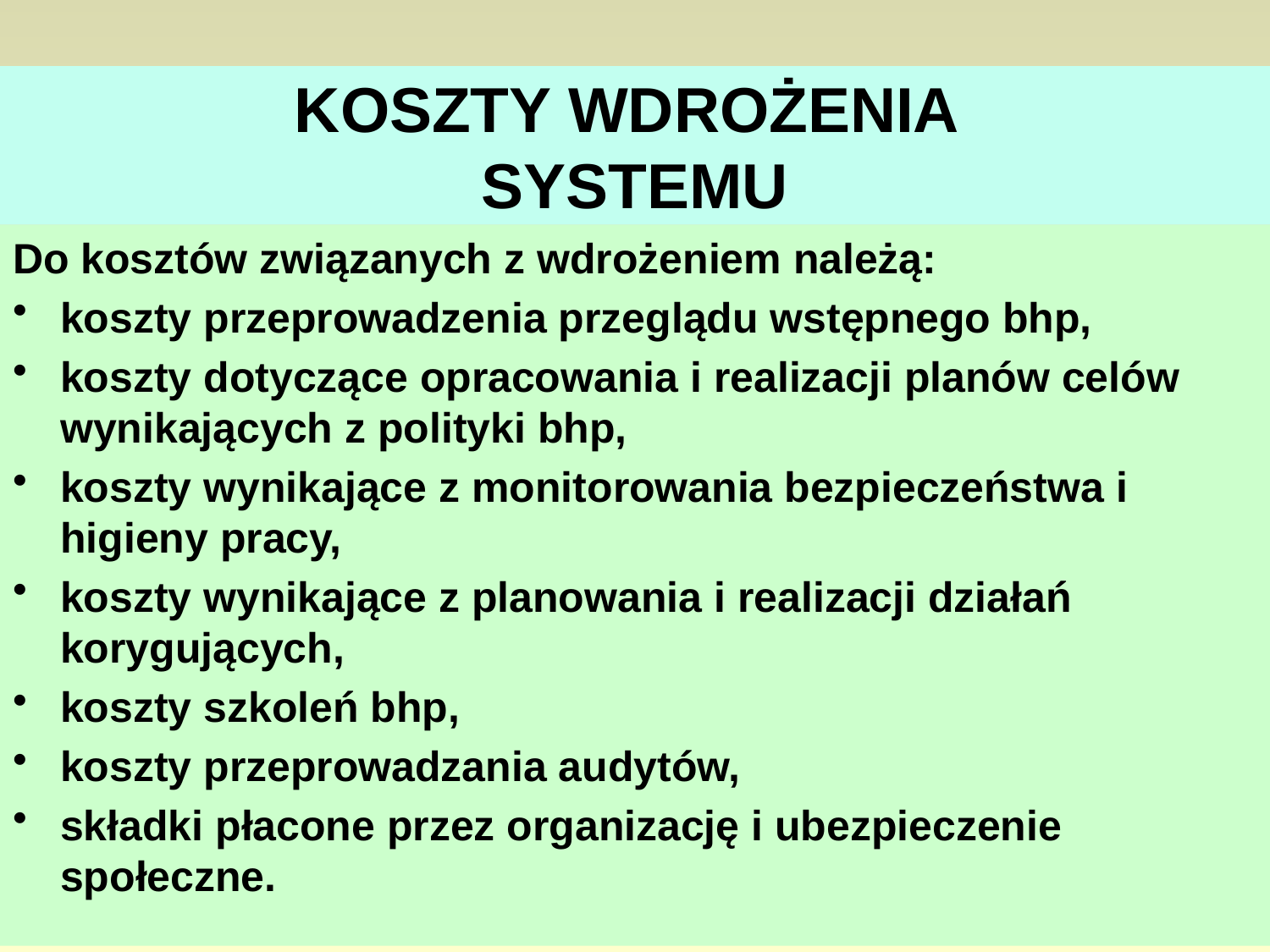

# KOSZTY WDROŻENIA SYSTEMU
Do kosztów związanych z wdrożeniem należą:
koszty przeprowadzenia przeglądu wstępnego bhp,
koszty dotyczące opracowania i realizacji planów celów wynikających z polityki bhp,
koszty wynikające z monitorowania bezpieczeństwa i higieny pracy,
koszty wynikające z planowania i realizacji działań korygujących,
koszty szkoleń bhp,
koszty przeprowadzania audytów,
składki płacone przez organizację i ubezpieczenie społeczne.
89